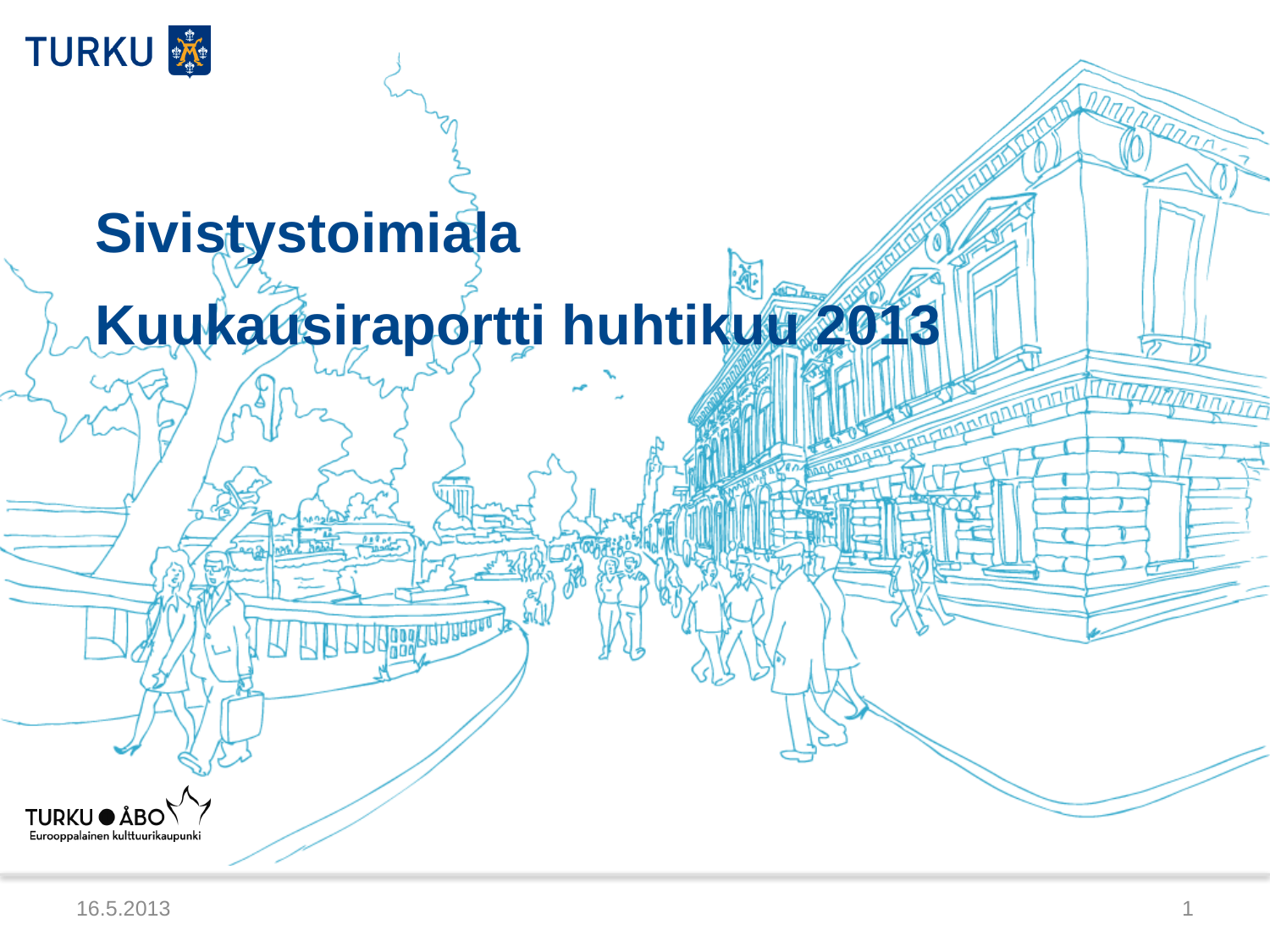

Sivistystoimiala
# Kuukausiraportti huhtikuu 2013
16.5.2013
1